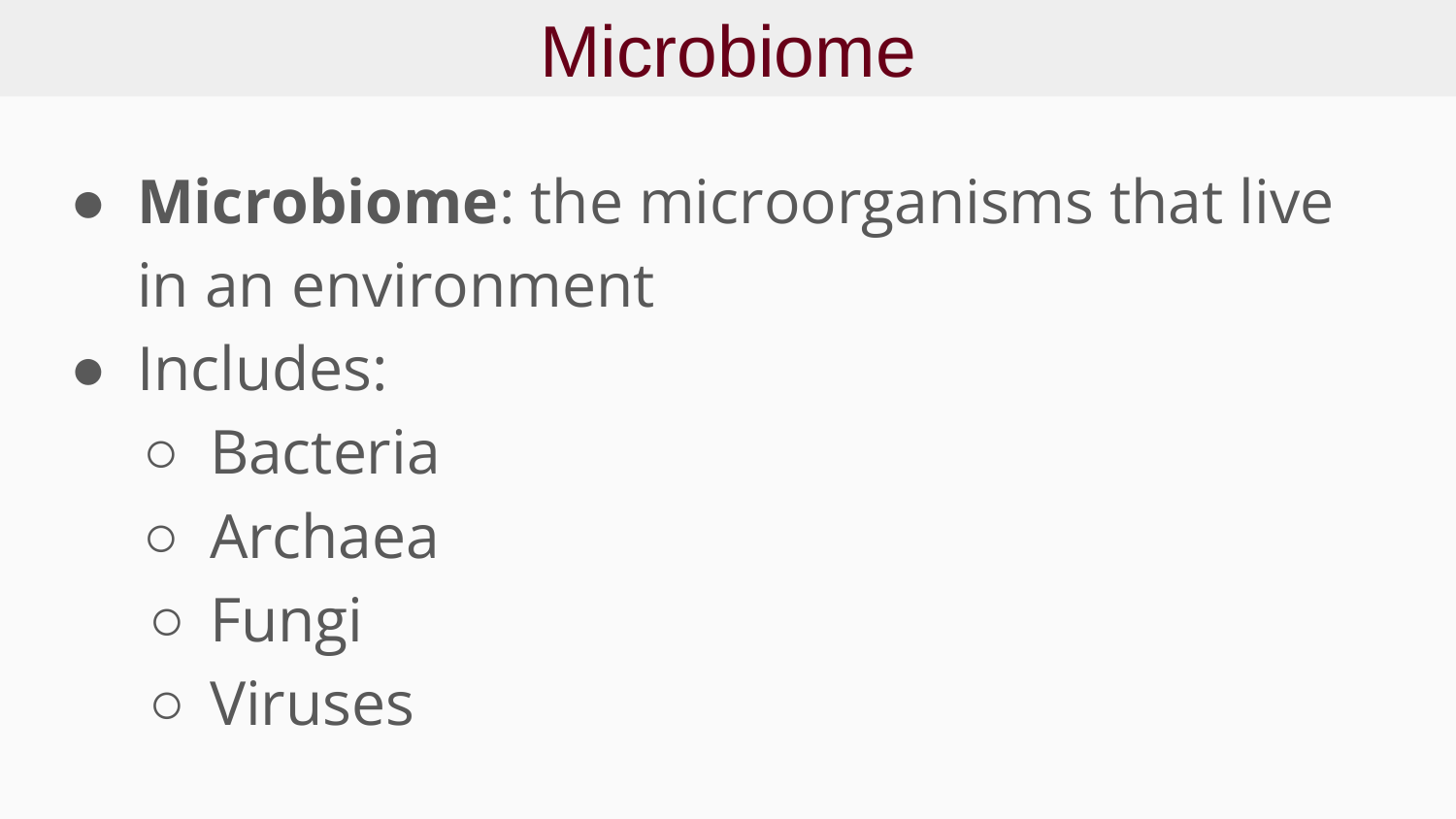

# Microbiome
Microbiome: the microorganisms that live in an environment
Includes:
Bacteria
Archaea
Fungi
Viruses